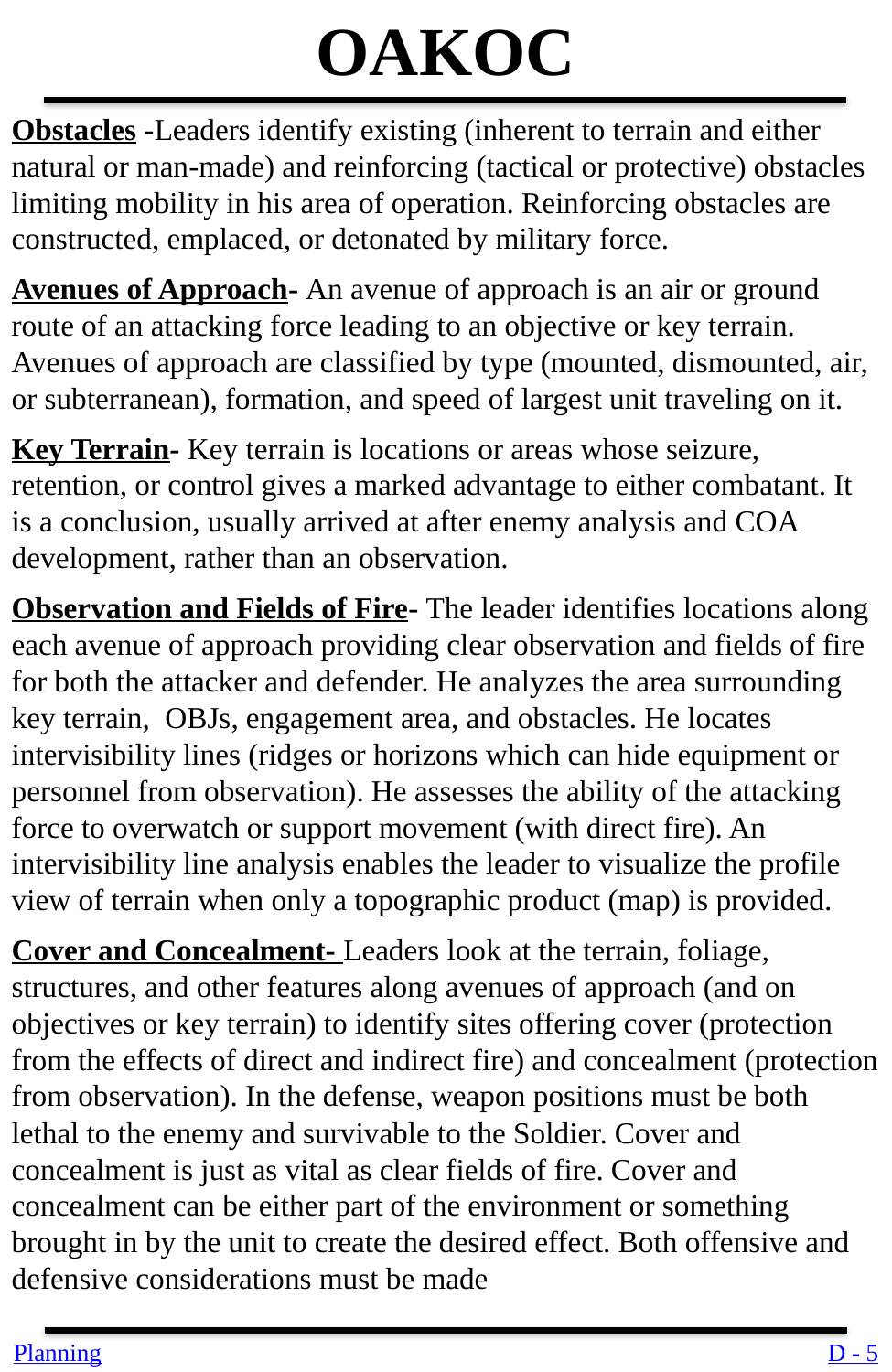

OAKOC
Obstacles -Leaders identify existing (inherent to terrain and either natural or man-made) and reinforcing (tactical or protective) obstacles limiting mobility in his area of operation. Reinforcing obstacles are constructed, emplaced, or detonated by military force.
Avenues of Approach- An avenue of approach is an air or ground route of an attacking force leading to an objective or key terrain. Avenues of approach are classified by type (mounted, dismounted, air, or subterranean), formation, and speed of largest unit traveling on it.
Key Terrain- Key terrain is locations or areas whose seizure, retention, or control gives a marked advantage to either combatant. It is a conclusion, usually arrived at after enemy analysis and COA development, rather than an observation.
Observation and Fields of Fire- The leader identifies locations along each avenue of approach providing clear observation and fields of fire for both the attacker and defender. He analyzes the area surrounding key terrain,  OBJs, engagement area, and obstacles. He locates intervisibility lines (ridges or horizons which can hide equipment or personnel from observation). He assesses the ability of the attacking force to overwatch or support movement (with direct fire). An intervisibility line analysis enables the leader to visualize the profile view of terrain when only a topographic product (map) is provided.
Cover and Concealment- Leaders look at the terrain, foliage, structures, and other features along avenues of approach (and on objectives or key terrain) to identify sites offering cover (protection from the effects of direct and indirect fire) and concealment (protection from observation). In the defense, weapon positions must be both lethal to the enemy and survivable to the Soldier. Cover and concealment is just as vital as clear fields of fire. Cover and concealment can be either part of the environment or something brought in by the unit to create the desired effect. Both offensive and defensive considerations must be made

Planning
D - 5